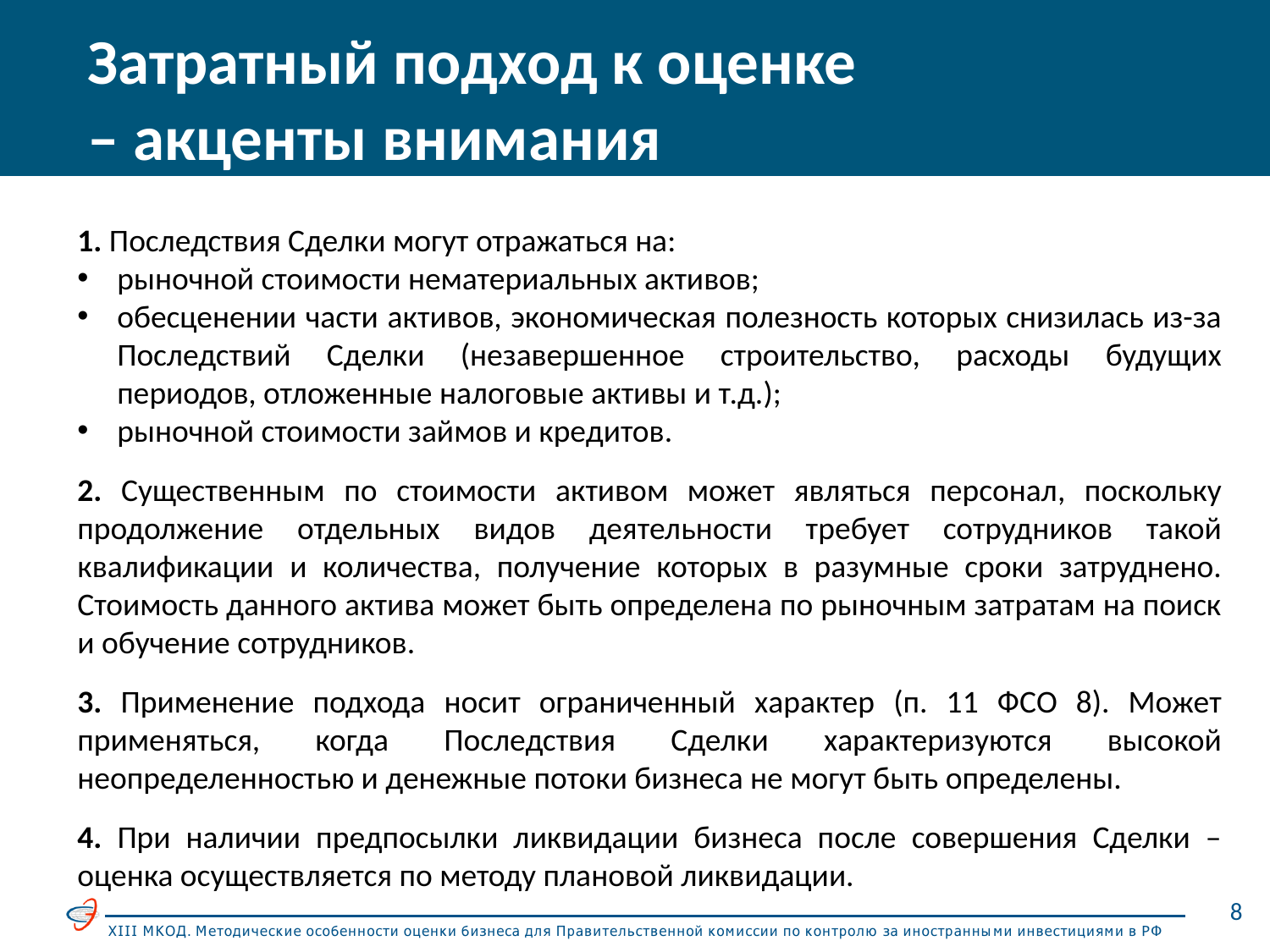

Затратный подход к оценке
– акценты внимания
1. Последствия Сделки могут отражаться на:
рыночной стоимости нематериальных активов;
обесценении части активов, экономическая полезность которых снизилась из-за Последствий Сделки (незавершенное строительство, расходы будущих периодов, отложенные налоговые активы и т.д.);
рыночной стоимости займов и кредитов.
2. Существенным по стоимости активом может являться персонал, поскольку продолжение отдельных видов деятельности требует сотрудников такой квалификации и количества, получение которых в разумные сроки затруднено. Стоимость данного актива может быть определена по рыночным затратам на поиск и обучение сотрудников.
3. Применение подхода носит ограниченный характер (п. 11 ФСО 8). Может применяться, когда Последствия Сделки характеризуются высокой неопределенностью и денежные потоки бизнеса не могут быть определены.
4. При наличии предпосылки ликвидации бизнеса после совершения Сделки – оценка осуществляется по методу плановой ликвидации.